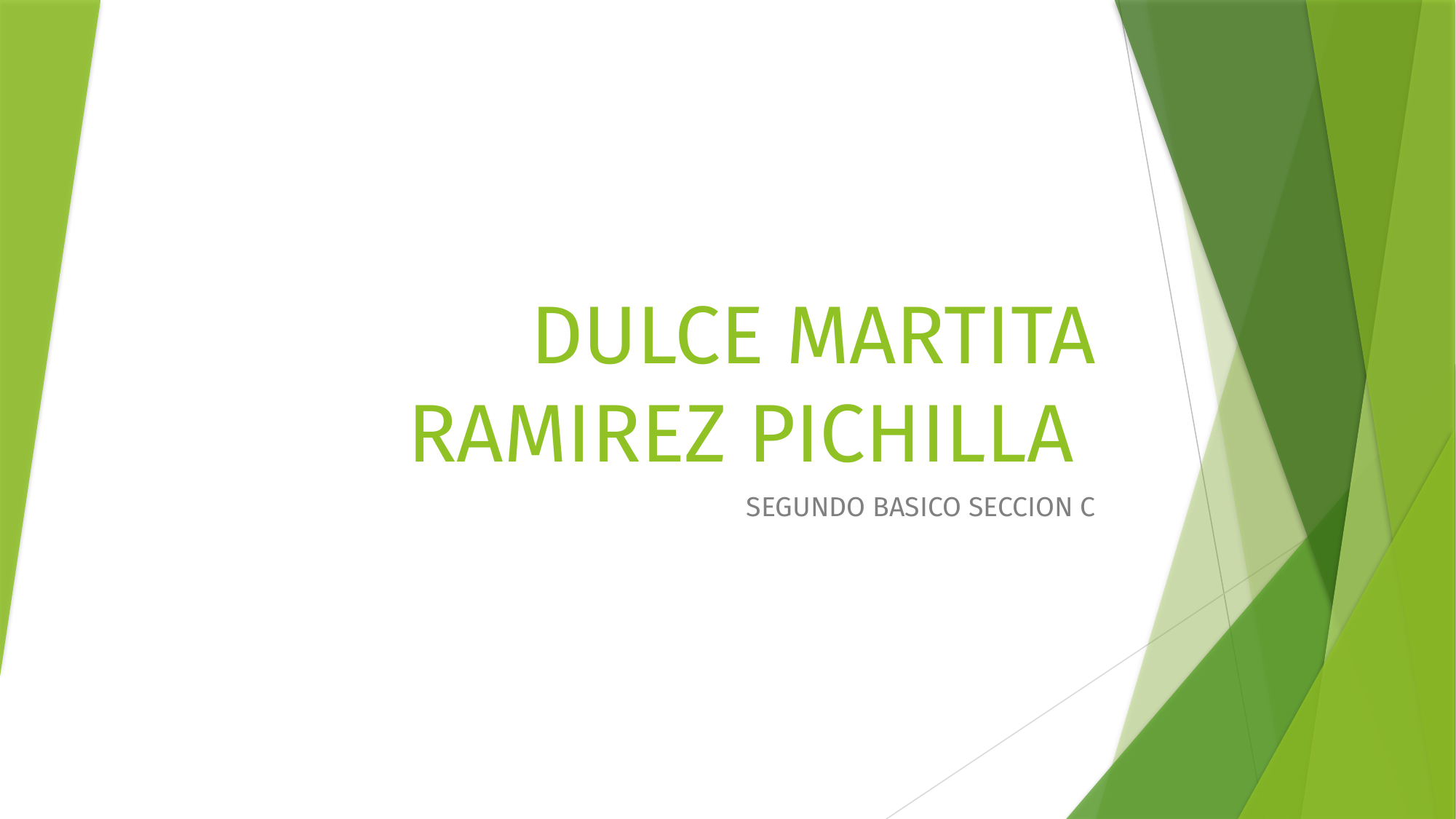

# DULCE MARTITA RAMIREZ PICHILLA
SEGUNDO BASICO SECCION C